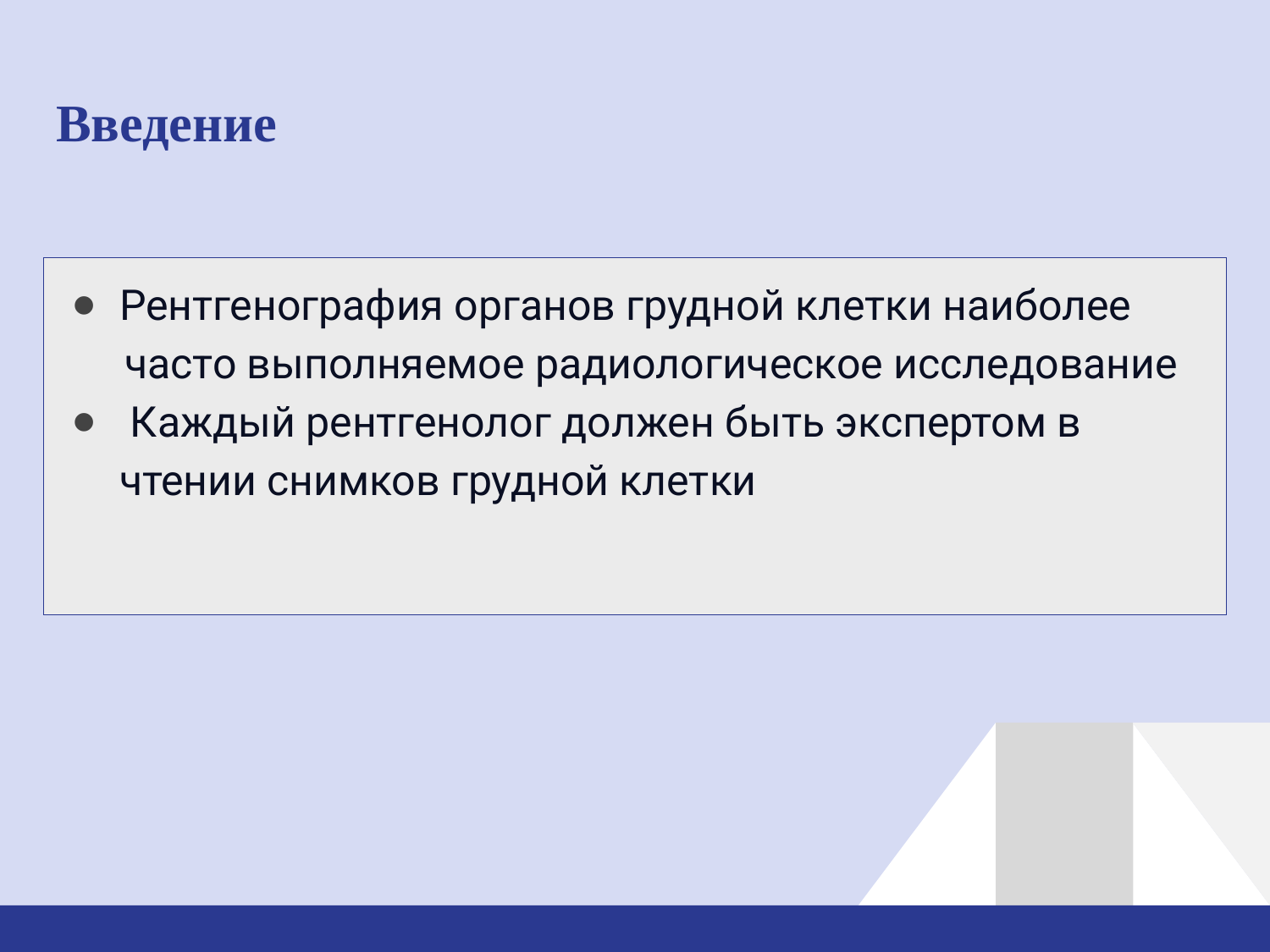

# Введение
Рентгенография органов грудной клетки наиболее
     часто выполняемое радиологическое исследование
 Каждый рентгенолог должен быть экспертом в чтении снимков грудной клетки